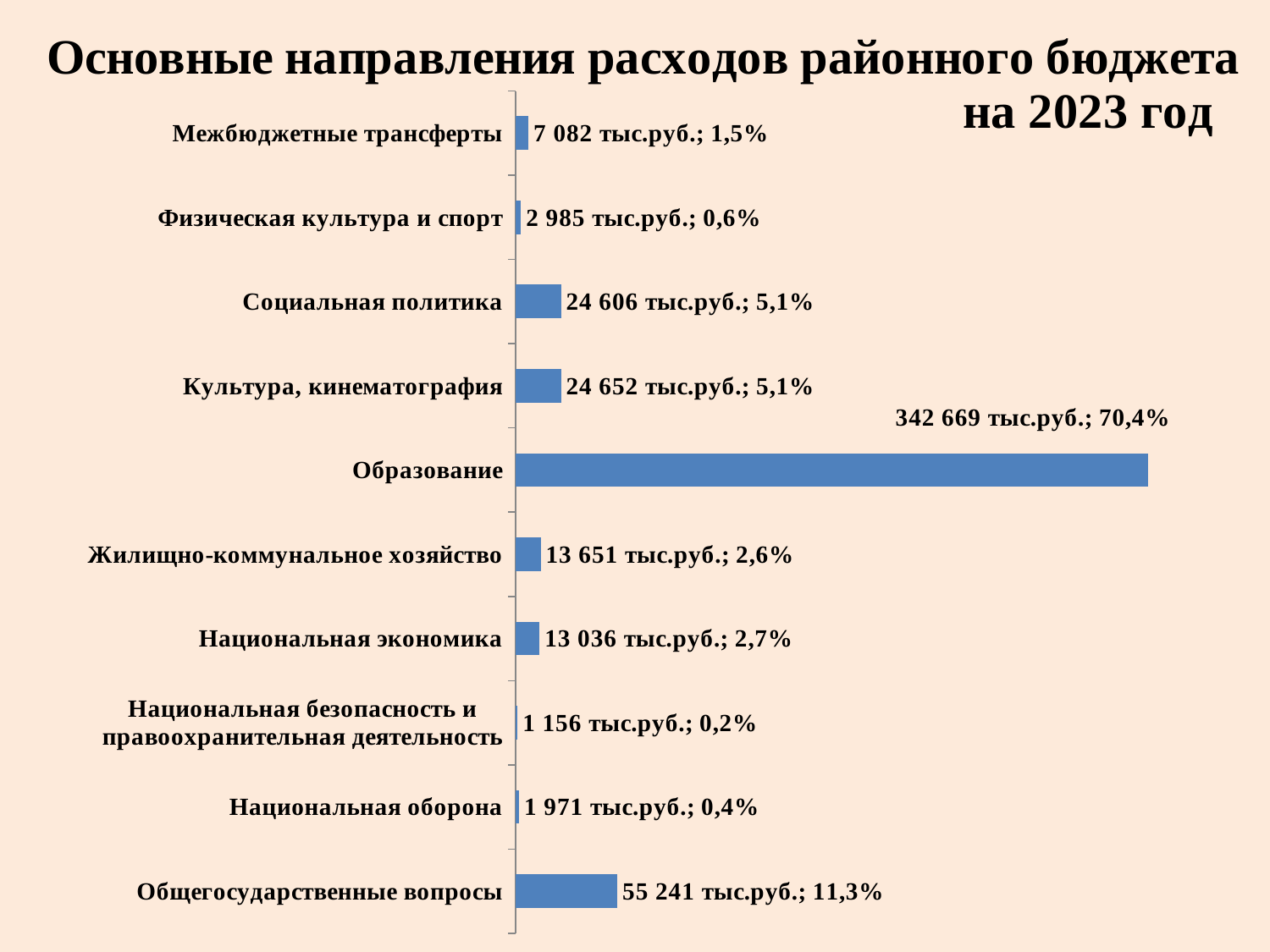

### Chart

| Category |  |
|---|---|
| Общегосударственные вопросы | 55241.3 |
| Национальная оборона | 1970.6 |
| Национальная безопасность и правоохранительная деятельность | 1156.0 |
| Национальная экономика | 13036.5 |
| Жилищно-коммунальное хозяйство | 13651.2 |
| Образование | 342669.3 |
| Культура, кинематография | 24652.8 |
| Социальная политика | 24606.3 |
| Физическая культура и спорт | 2985.0 |
| Межбюджетные трансферты | 7082.3 |